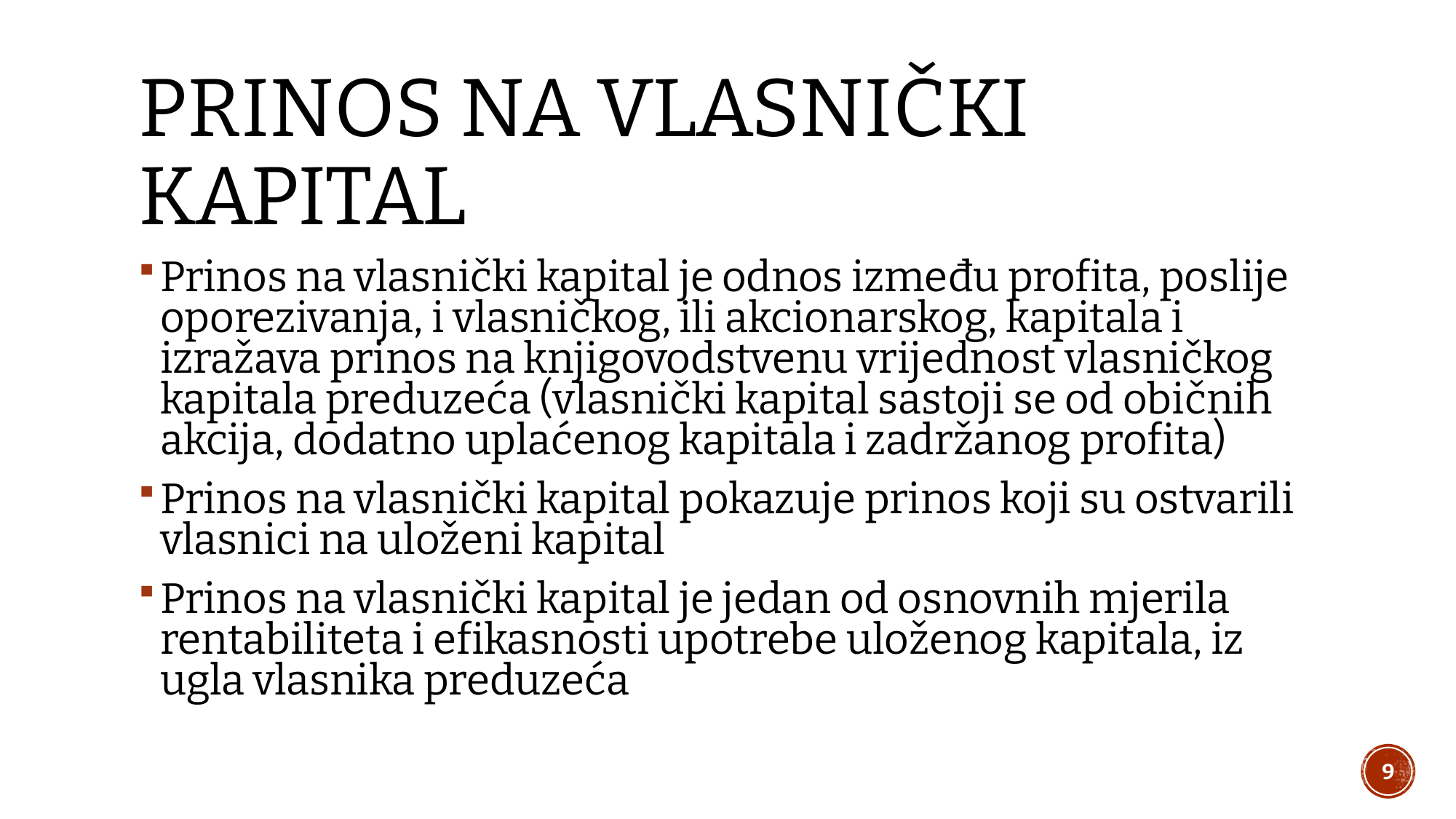

# Prinos na vlasnički kapital
Prinos na vlasnički kapital je odnos između profita, poslije oporezivanja, i vlasničkog, ili akcionarskog, kapitala i izražava prinos na knjigovodstvenu vrijednost vlasničkog kapitala preduzeća (vlasnički kapital sastoji se od običnih akcija, dodatno uplaćenog kapitala i zadržanog profita)
Prinos na vlasnički kapital pokazuje prinos koji su ostvarili vlasnici na uloženi kapital
Prinos na vlasnički kapital je jedan od osnovnih mjerila rentabiliteta i efikasnosti upotrebe uloženog kapitala, iz ugla vlasnika preduzeća
9